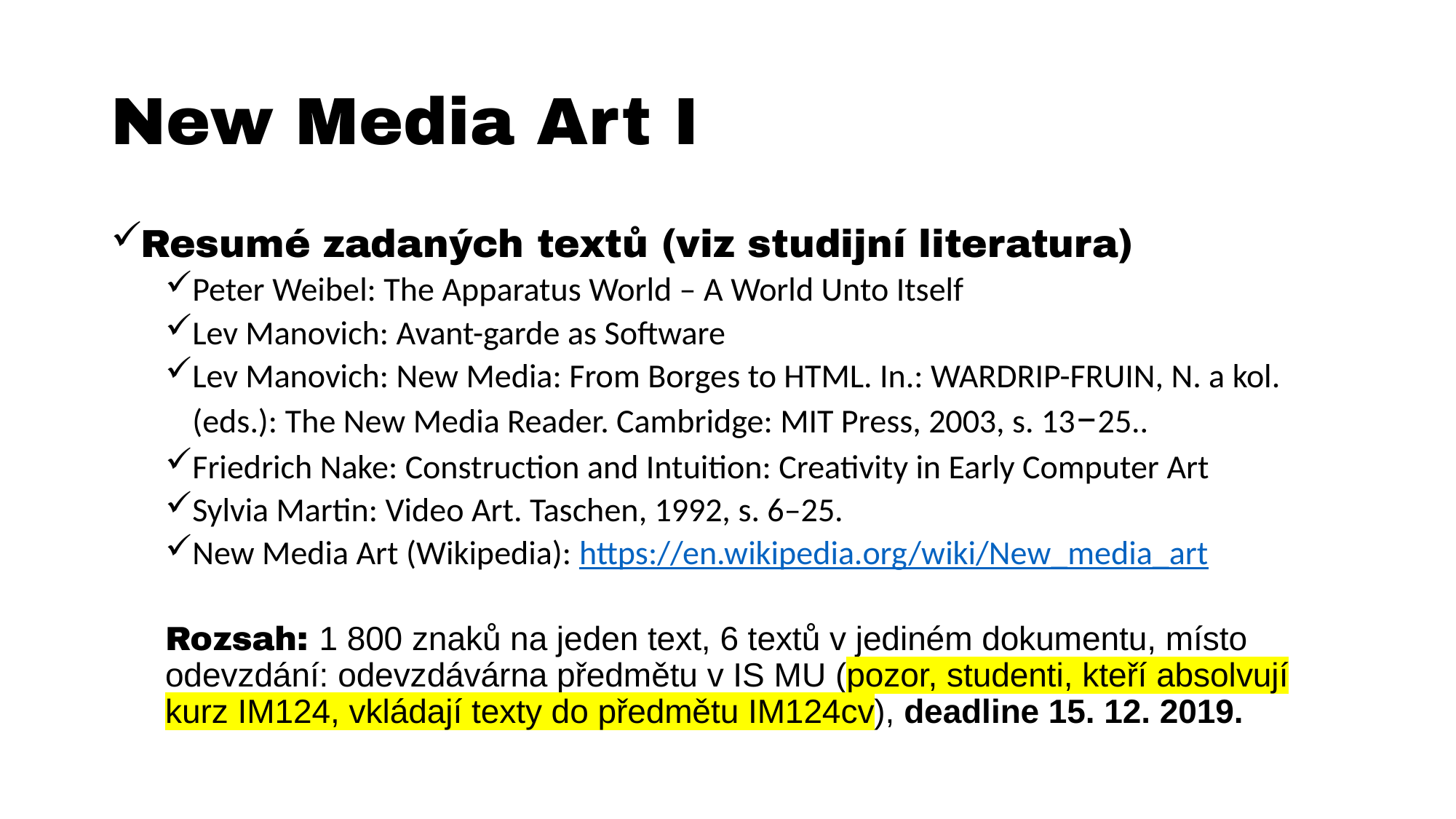

# New Media Art I
Resumé zadaných textů (viz studijní literatura)
Peter Weibel: The Apparatus World – A World Unto Itself
Lev Manovich: Avant-garde as Software
Lev Manovich: New Media: From Borges to HTML. In.: WARDRIP-FRUIN, N. a kol. (eds.): The New Media Reader. Cambridge: MIT Press, 2003, s. 13–25..
Friedrich Nake: Construction and Intuition: Creativity in Early Computer Art
Sylvia Martin: Video Art. Taschen, 1992, s. 6–25.
New Media Art (Wikipedia): https://en.wikipedia.org/wiki/New_media_art

Rozsah: 1 800 znaků na jeden text, 6 textů v jediném dokumentu, místo odevzdání: odevzdávárna předmětu v IS MU (pozor, studenti, kteří absolvují kurz IM124, vkládají texty do předmětu IM124cv), deadline 15. 12. 2019.